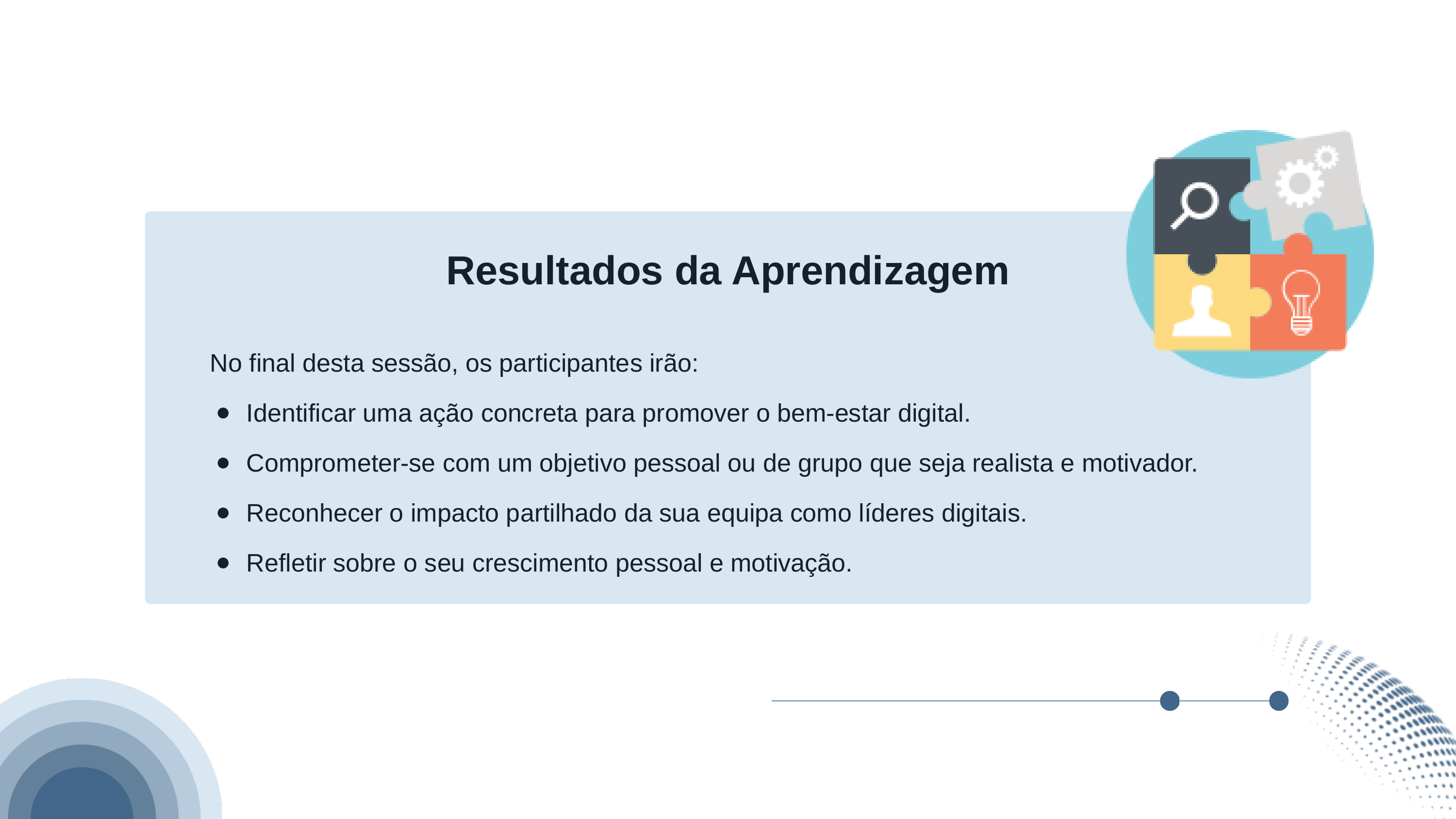

Resultados da Aprendizagem
No final desta sessão, os participantes irão:
Identificar uma ação concreta para promover o bem-estar digital.
Comprometer-se com um objetivo pessoal ou de grupo que seja realista e motivador.
Reconhecer o impacto partilhado da sua equipa como líderes digitais.
Refletir sobre o seu crescimento pessoal e motivação.